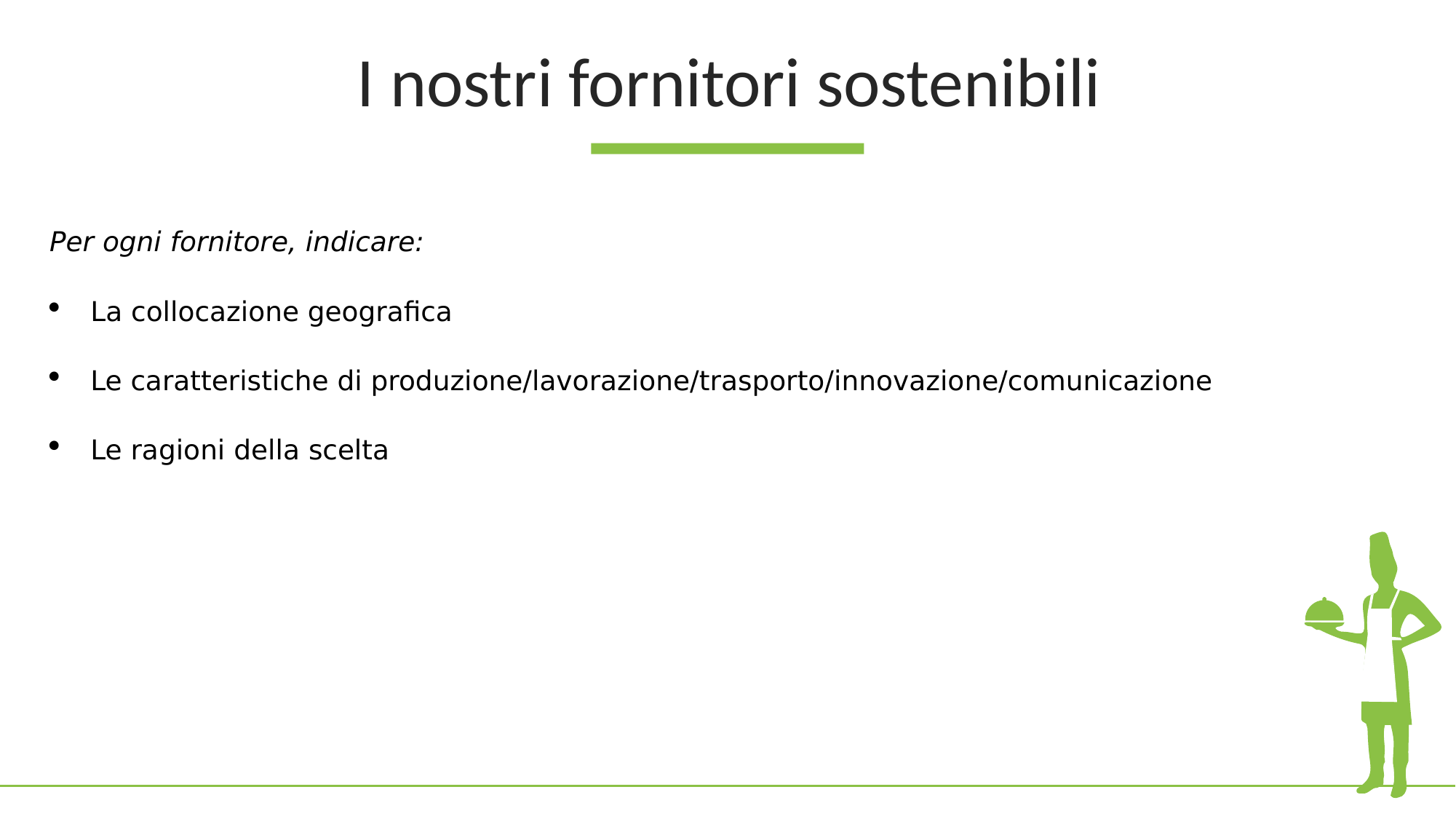

I nostri fornitori sostenibili
Per ogni fornitore, indicare:

La collocazione geografica

Le caratteristiche di produzione/lavorazione/trasporto/innovazione/comunicazione

Le ragioni della scelta